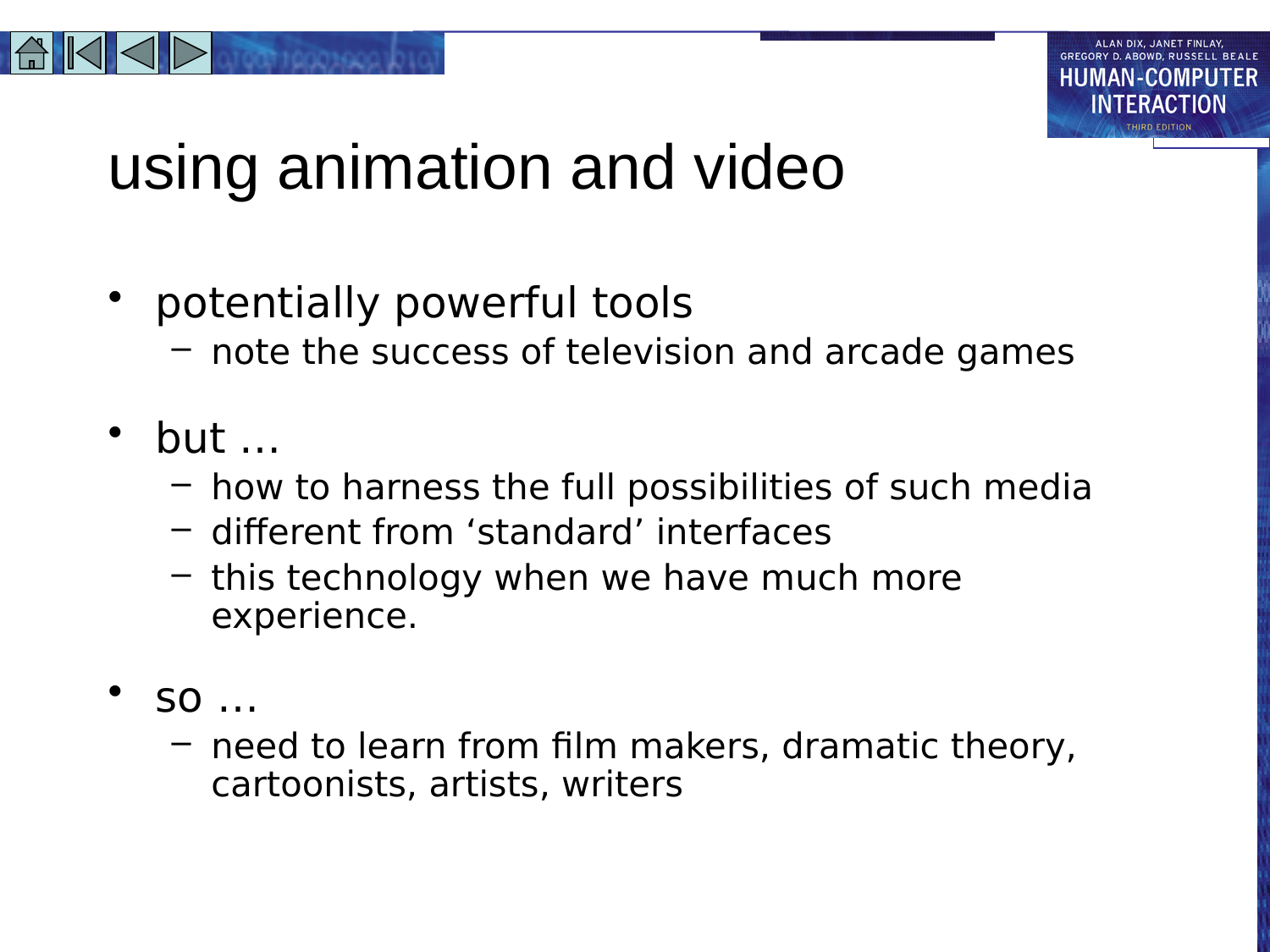

# using animation and video
potentially powerful tools
note the success of television and arcade games

but …
how to harness the full possibilities of such media
different from ‘standard’ interfaces
this technology when we have much more experience.

so …
need to learn from film makers, dramatic theory, cartoonists, artists, writers